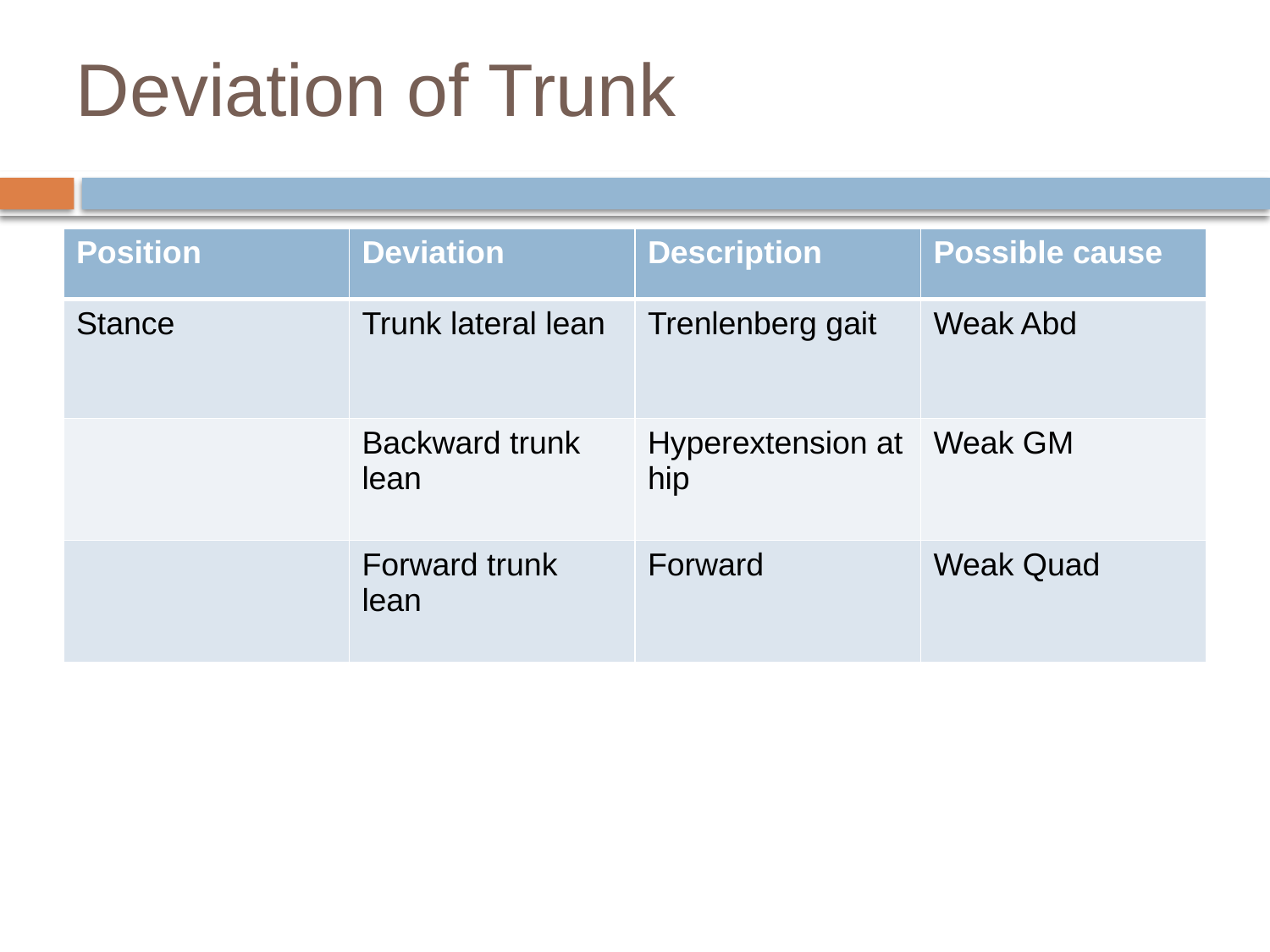

# Deviation of Trunk
| Position | Deviation | Description | Possible cause |
| --- | --- | --- | --- |
| Stance | Trunk lateral lean | Trenlenberg gait | Weak Abd |
|  | Backward trunk lean | Hyperextension at hip | Weak GM |
|  | Forward trunk lean | Forward | Weak Quad |